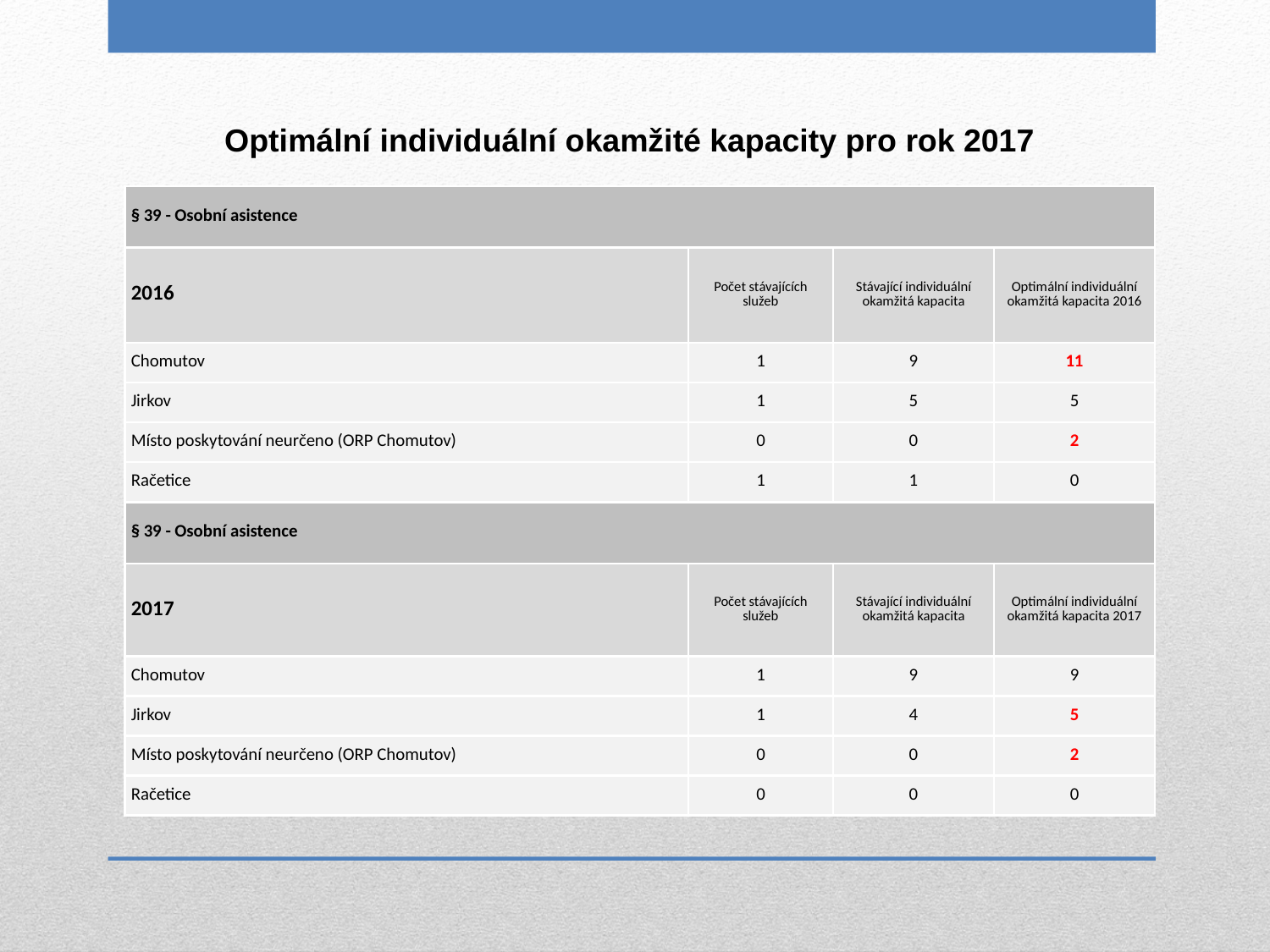

Optimální individuální okamžité kapacity pro rok 2017

| § 39 - Osobní asistence |  |  |  |
| --- | --- | --- | --- |
| 2016 | Počet stávajících služeb | Stávající individuální okamžitá kapacita | Optimální individuální okamžitá kapacita 2016 |
| Chomutov | 1 | 9 | 11 |
| Jirkov | 1 | 5 | 5 |
| Místo poskytování neurčeno (ORP Chomutov) | 0 | 0 | 2 |
| Račetice | 1 | 1 | 0 |
| § 39 - Osobní asistence |  |  |  |
| 2017 | Počet stávajících služeb | Stávající individuální okamžitá kapacita | Optimální individuální okamžitá kapacita 2017 |
| Chomutov | 1 | 9 | 9 |
| Jirkov | 1 | 4 | 5 |
| Místo poskytování neurčeno (ORP Chomutov) | 0 | 0 | 2 |
| Račetice | 0 | 0 | 0 |